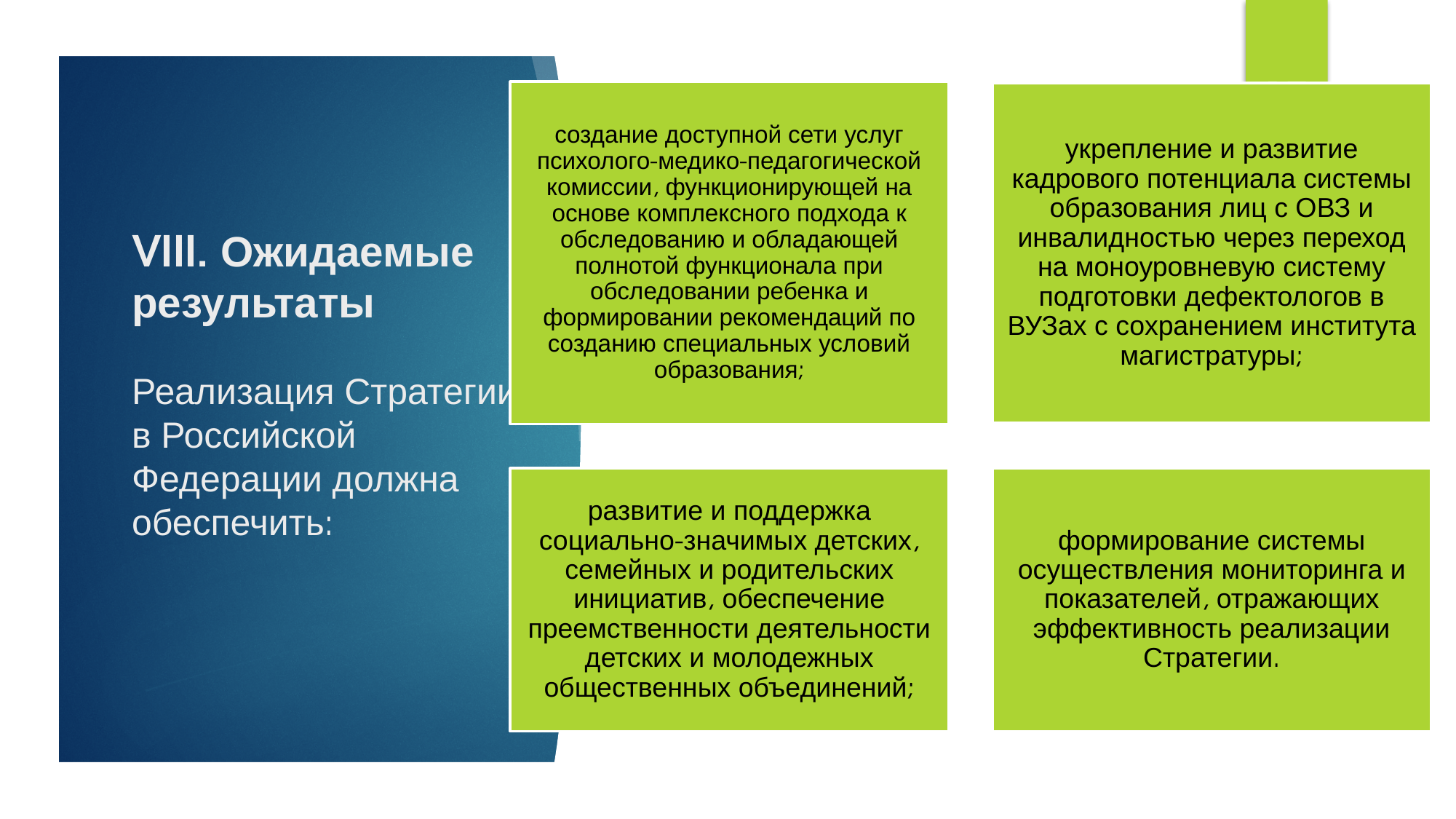

17
создание доступной сети услуг психолого-медико-педагогической комиссии, функционирующей на основе комплексного подхода к обследованию и обладающей полнотой функционала при обследовании ребенка и формировании рекомендаций по созданию специальных условий образования;
укрепление и развитие кадрового потенциала системы образования лиц с ОВЗ и инвалидностью через переход на моноуровневую систему подготовки дефектологов в ВУЗах с сохранением института магистратуры;
развитие и поддержка социально-значимых детских, семейных и родительских инициатив, обеспечение преемственности деятельности детских и молодежных общественных объединений;
формирование системы осуществления мониторинга и показателей, отражающих эффективность реализации Стратегии.
# VIII. Ожидаемые результаты Реализация Стратегии в Российской Федерации должна обеспечить: